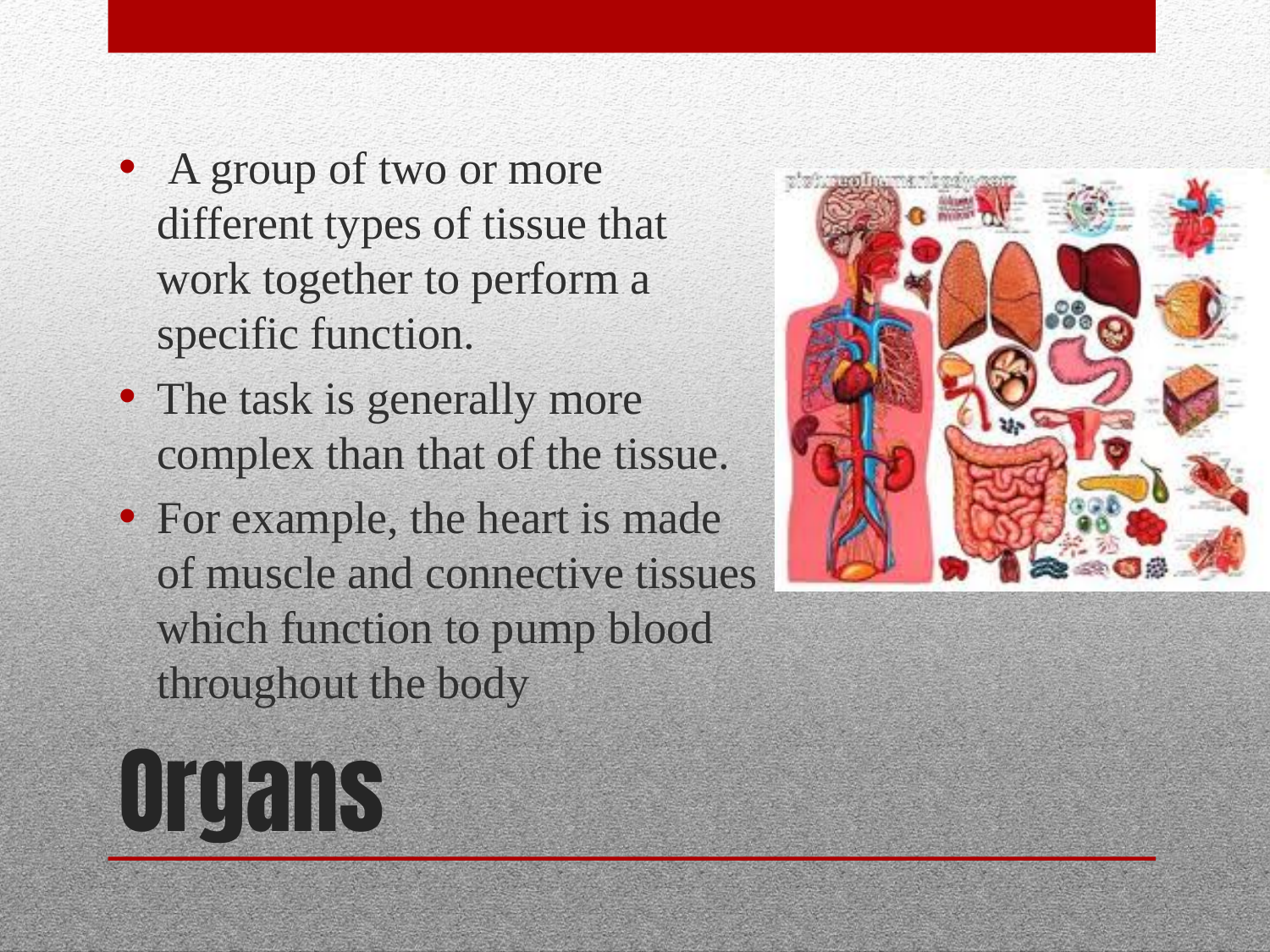

A group of two or more different types of tissue that work together to perform a specific function.
The task is generally more complex than that of the tissue.
For example, the heart is made of muscle and connective tissues which function to pump blood throughout the body

# Organs